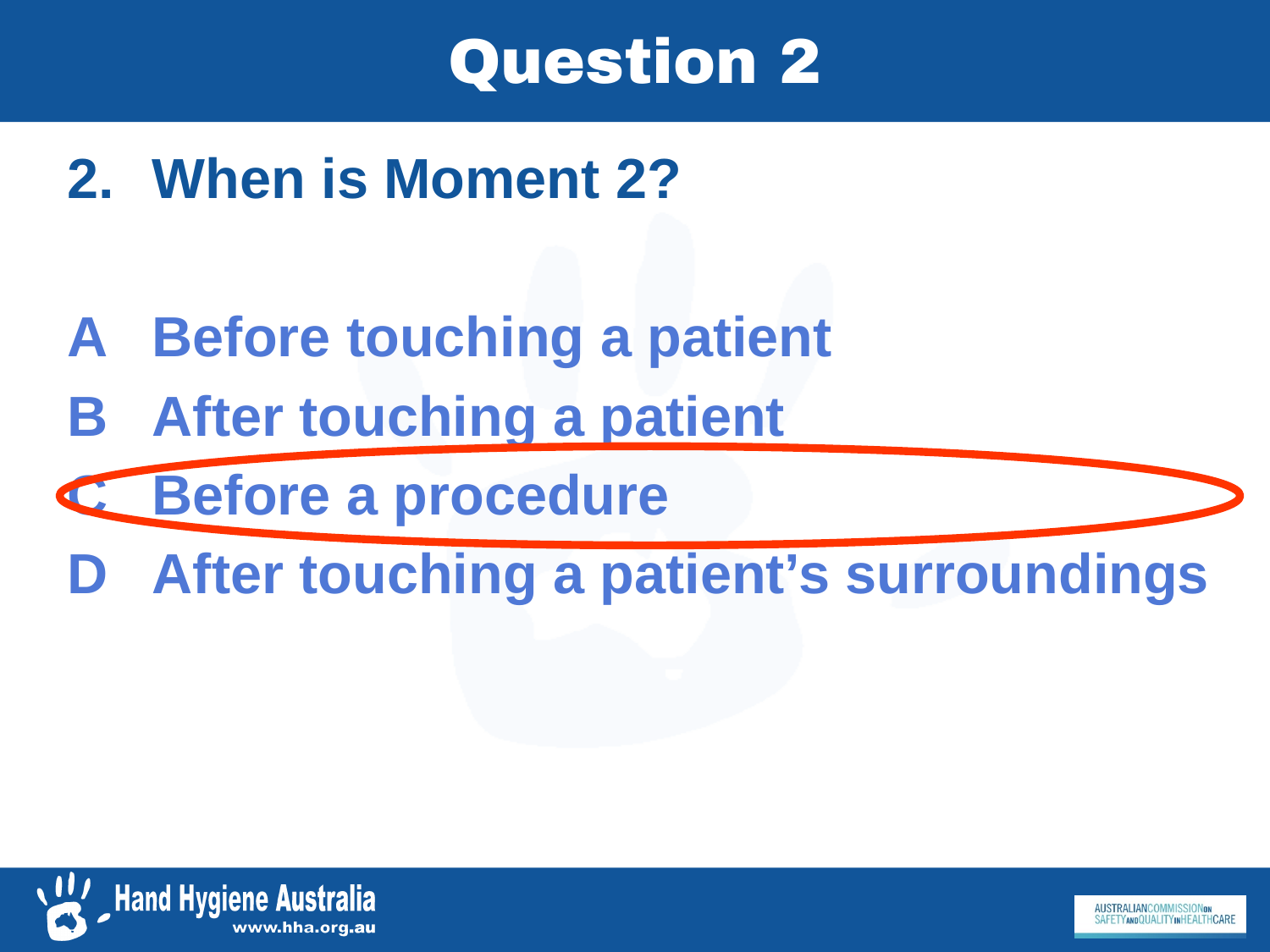

# Question 2
When is Moment 2?

A	Before touching a patient
B	After touching a patient
C	Before a procedure
D	After touching a patient’s surroundings